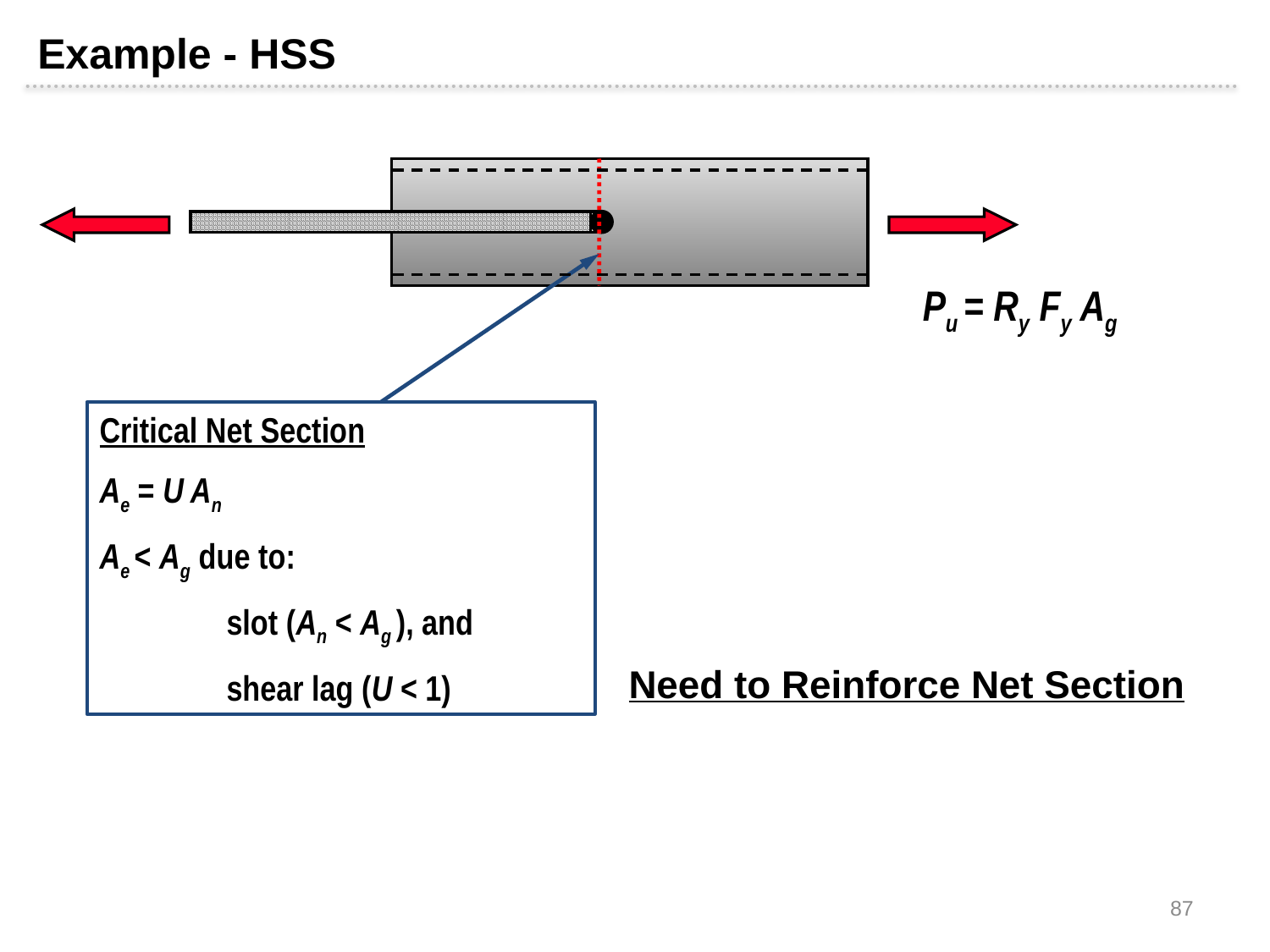

Example - HSS

Pu = Ry Fy Ag
Critical Net Section
Ae = U An
Ae < Ag due to:
	slot (An < Ag ), and
	shear lag (U < 1)
Need to Reinforce Net Section
87